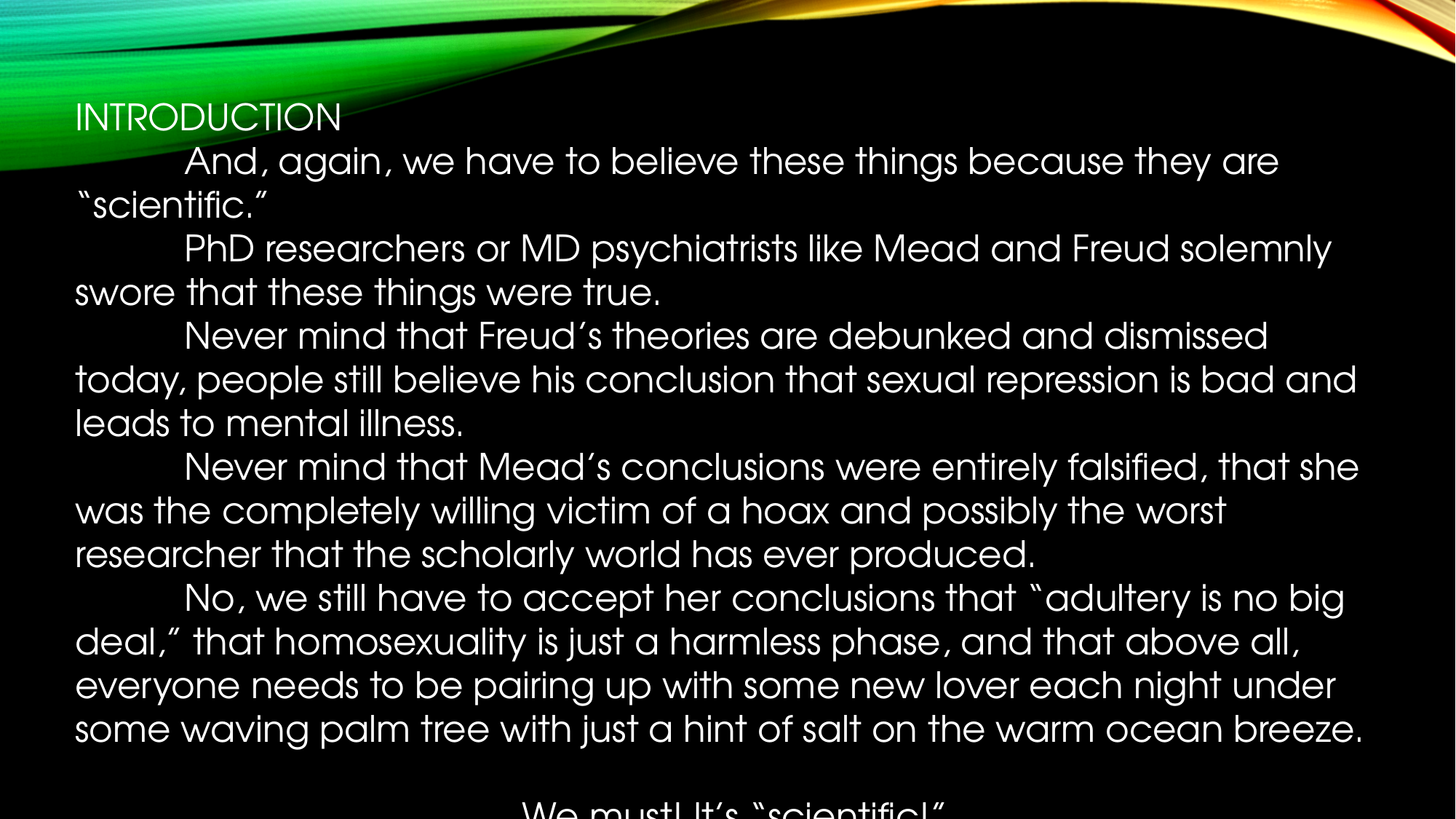

INTRODUCTION
	And, again, we have to believe these things because they are “scientific.”
	PhD researchers or MD psychiatrists like Mead and Freud solemnly swore that these things were true.
	Never mind that Freud’s theories are debunked and dismissed today, people still believe his conclusion that sexual repression is bad and leads to mental illness.
	Never mind that Mead’s conclusions were entirely falsified, that she was the completely willing victim of a hoax and possibly the worst researcher that the scholarly world has ever produced.
	No, we still have to accept her conclusions that “adultery is no big deal,” that homosexuality is just a harmless phase, and that above all, everyone needs to be pairing up with some new lover each night under some waving palm tree with just a hint of salt on the warm ocean breeze.
															 We must! It’s “scientific!”